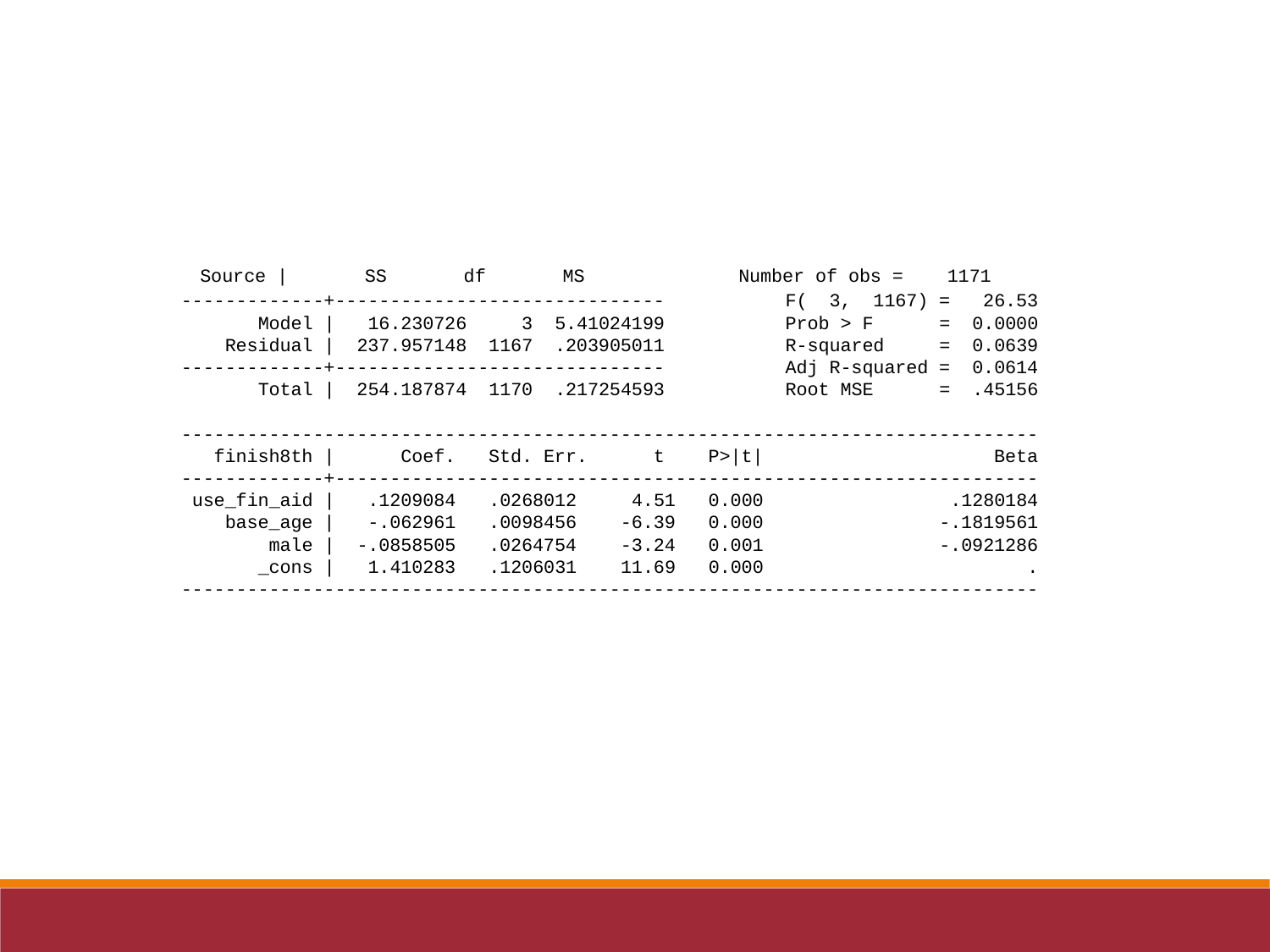

Source |       SS       df       MS              Number of obs =    1171
-------------+------------------------------           F(  3,  1167) =   26.53
       Model |   16.230726     3  5.41024199           Prob > F      =  0.0000
    Residual |  237.957148  1167  .203905011           R-squared     =  0.0639
-------------+------------------------------           Adj R-squared =  0.0614
       Total |  254.187874  1170  .217254593           Root MSE      =  .45156

------------------------------------------------------------------------------
   finish8th |      Coef.   Std. Err.      t    P>|t|                     Beta
-------------+----------------------------------------------------------------
 use_fin_aid |   .1209084   .0268012     4.51   0.000                 .1280184
    base_age |   -.062961   .0098456    -6.39   0.000                -.1819561
        male |  -.0858505   .0264754    -3.24   0.001                -.0921286
       _cons |   1.410283   .1206031    11.69   0.000                        .
------------------------------------------------------------------------------